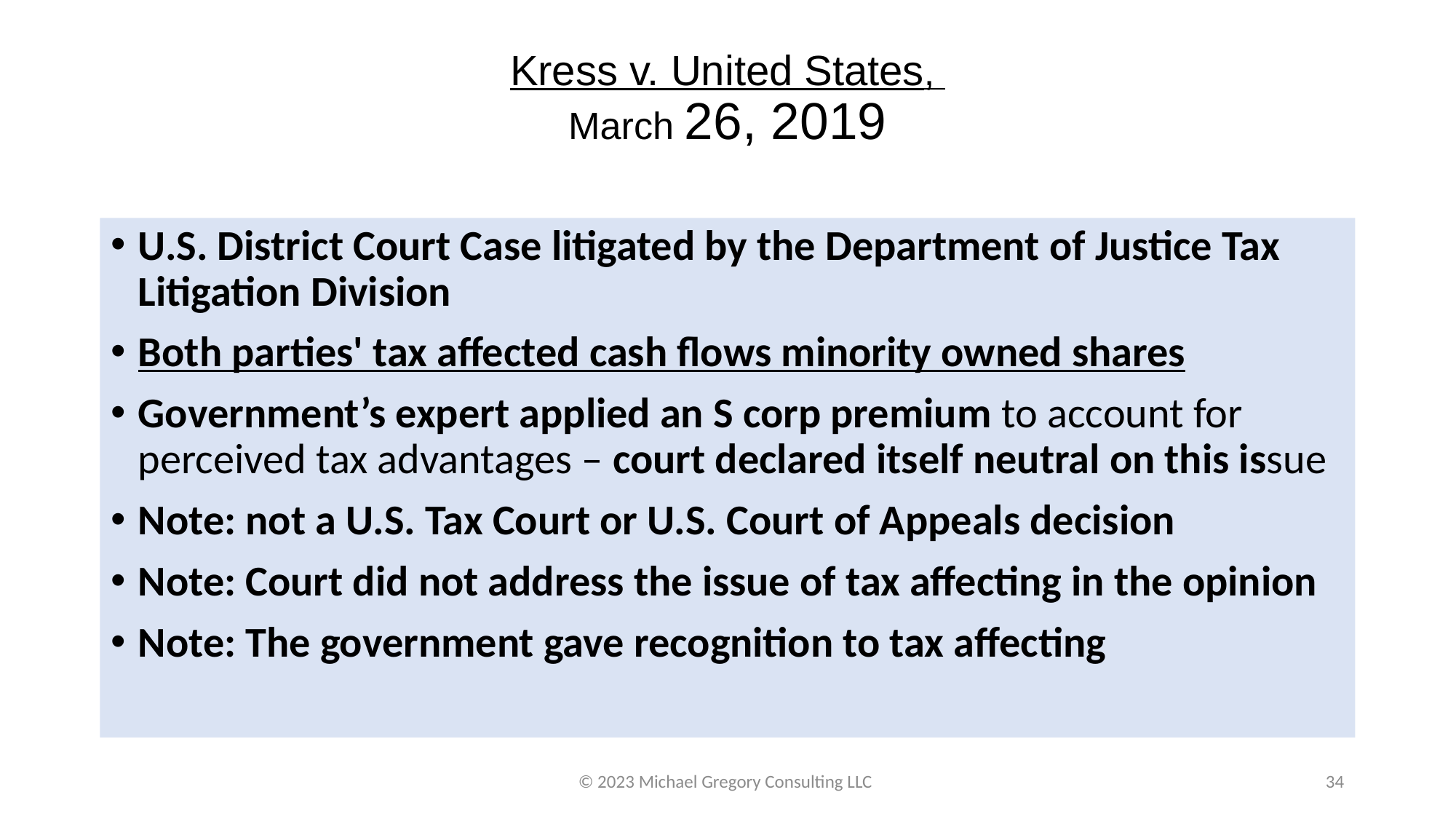

# Kress v. United States, March 26, 2019
U.S. District Court Case litigated by the Department of Justice Tax Litigation Division
Both parties' tax affected cash flows minority owned shares
Government’s expert applied an S corp premium to account for perceived tax advantages – court declared itself neutral on this issue
Note: not a U.S. Tax Court or U.S. Court of Appeals decision
Note: Court did not address the issue of tax affecting in the opinion
Note: The government gave recognition to tax affecting

© 2023 Michael Gregory Consulting LLC
34